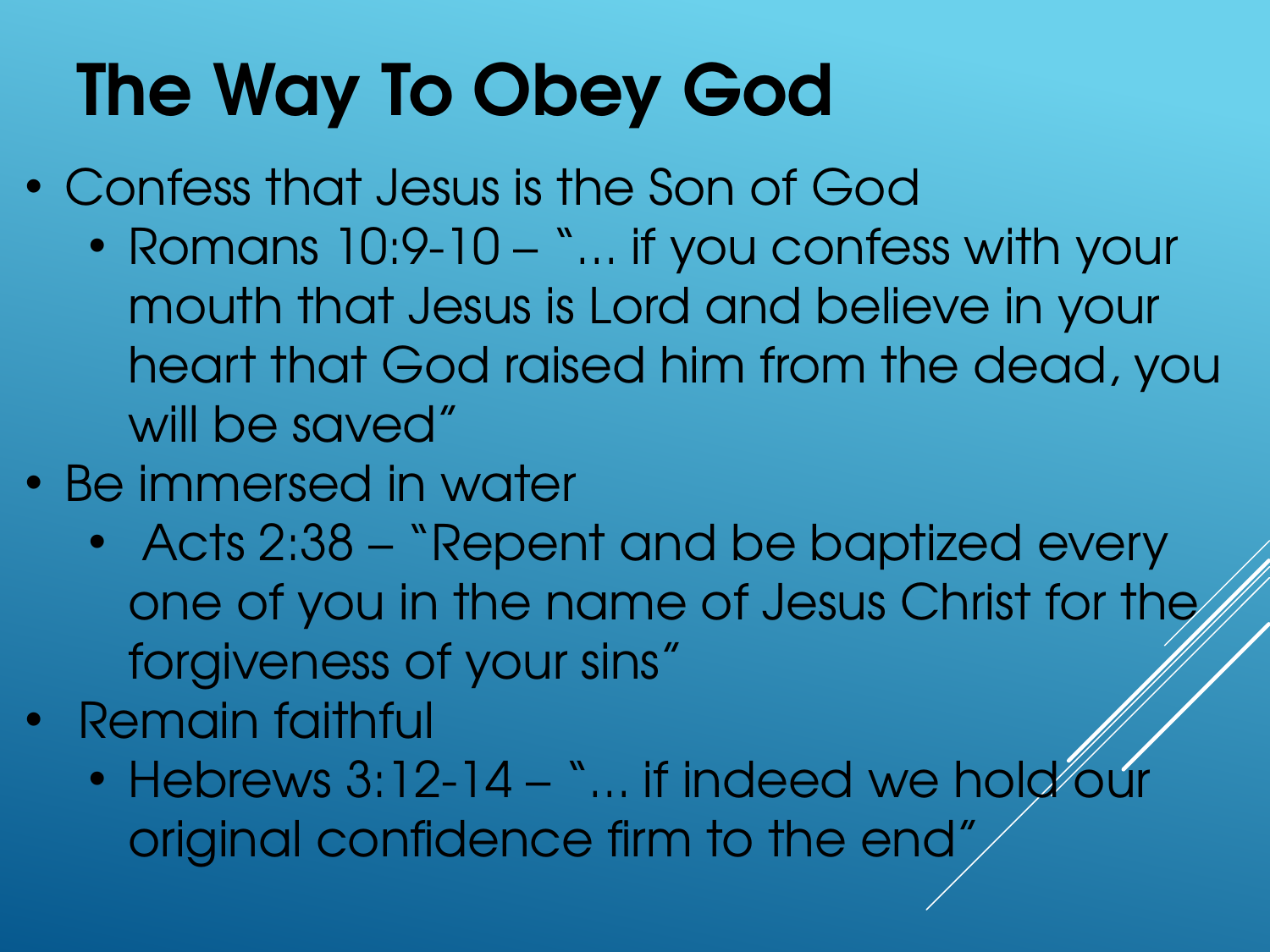

The Way To Obey God
Confess that Jesus is the Son of God
Romans 10:9-10 – “… if you confess with your mouth that Jesus is Lord and believe in your heart that God raised him from the dead, you will be saved”
Be immersed in water
 Acts 2:38 – “Repent and be baptized every one of you in the name of Jesus Christ for the forgiveness of your sins”
 Remain faithful
Hebrews 3:12-14 – “… if indeed we hold our original confidence firm to the end”